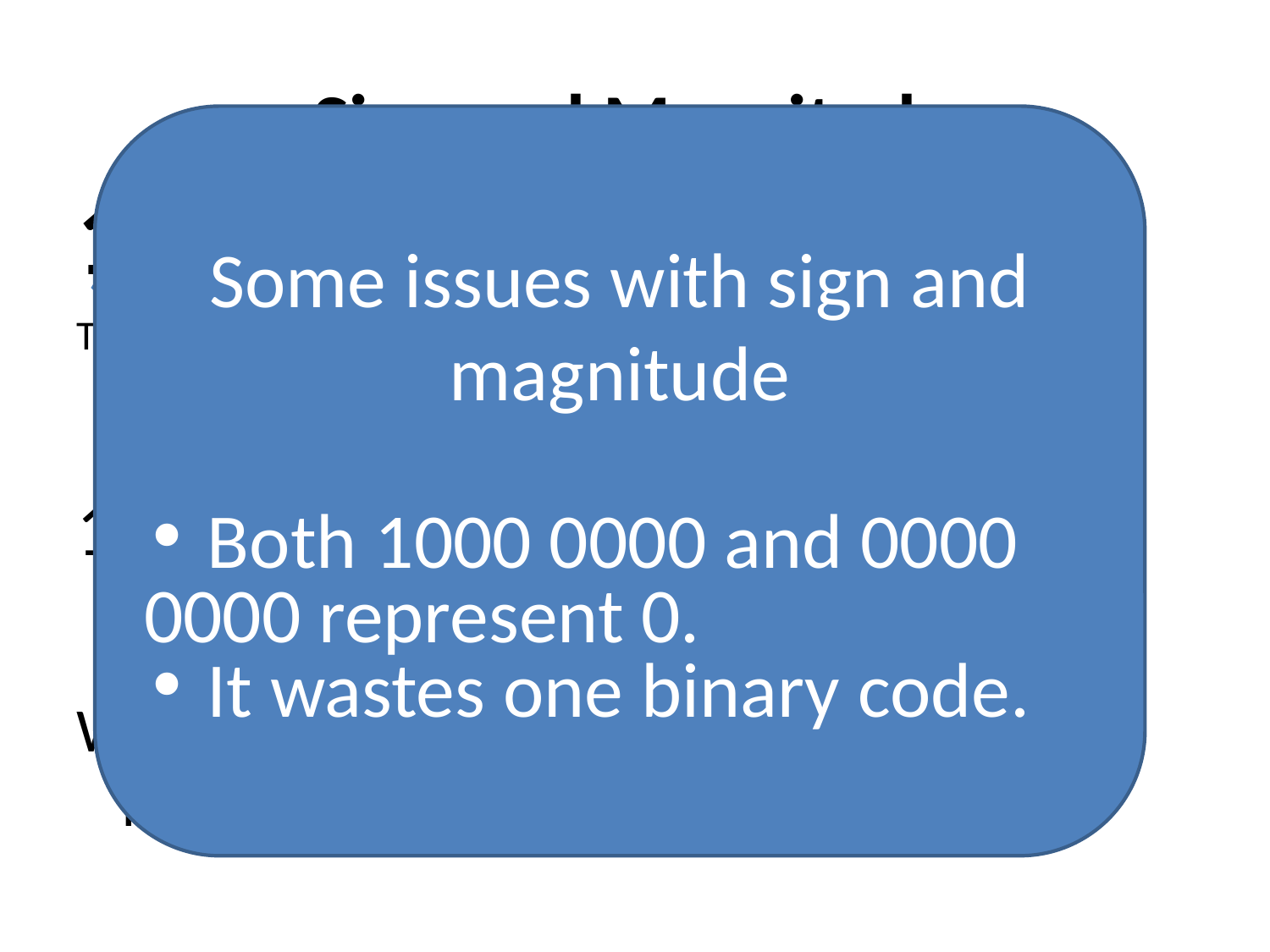

# Sign and Magnitude
Some issues with sign and magnitude

 Both 1000 0000 and 0000 0000 represent 0.
 It wastes one binary code.
10001101
00000111
The most significant bit.

1 = negative

What does this represent?
The most significant bit.

0 = positive

What does this represent?